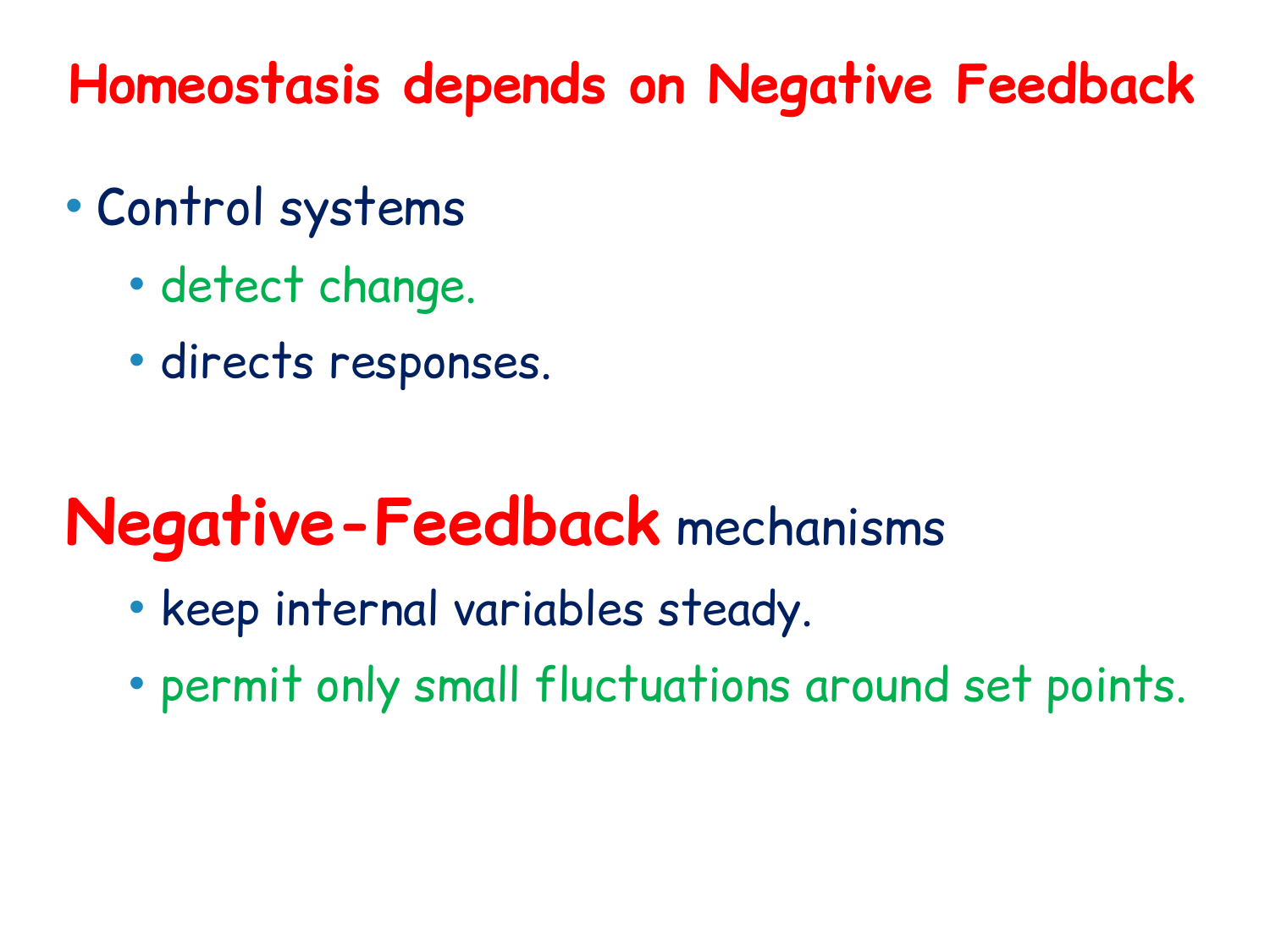

# Homeostasis depends on Negative Feedback
Control systems
detect change.
directs responses.

Negative-Feedback mechanisms
keep internal variables steady.
permit only small fluctuations around set points.